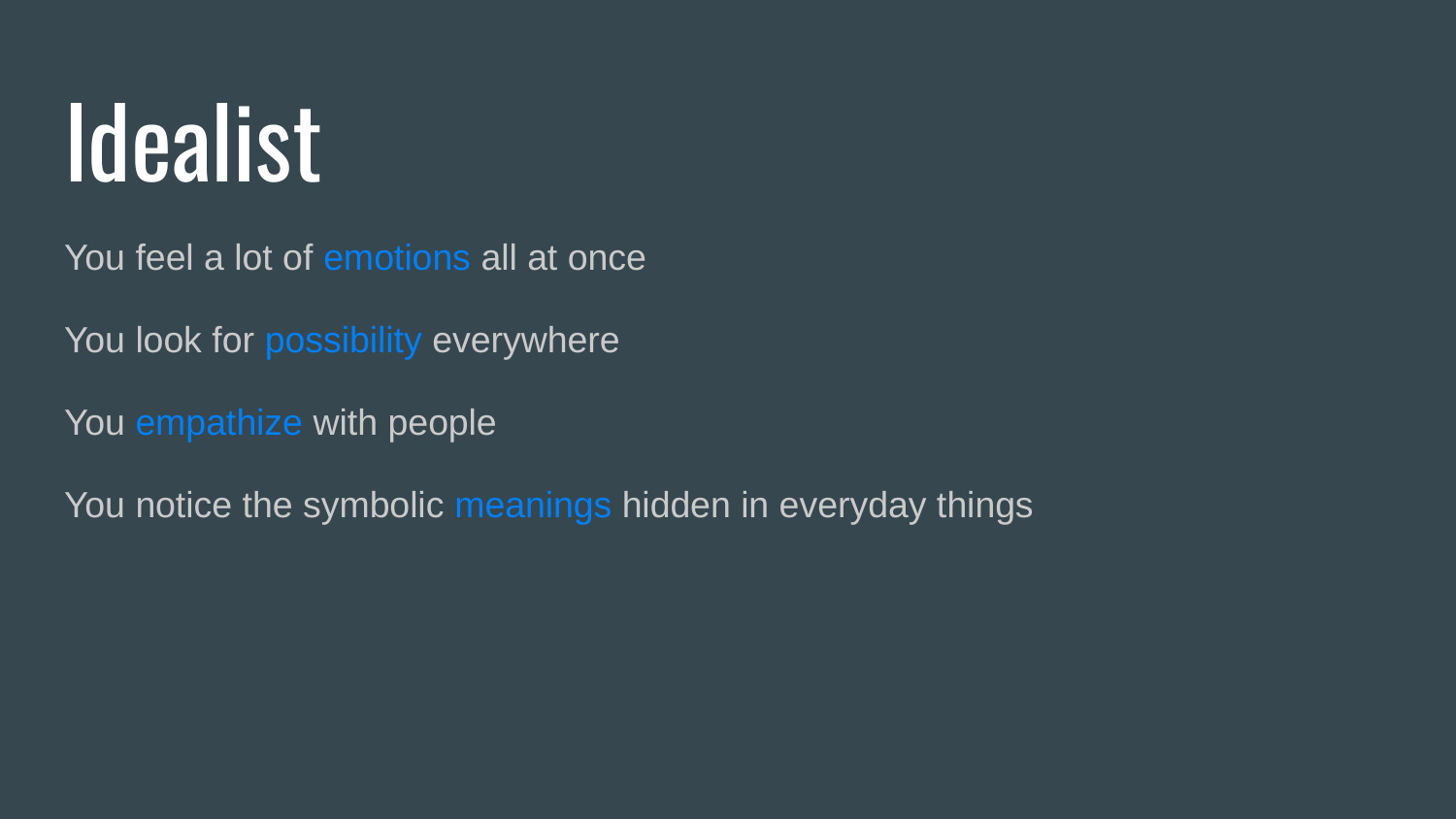

# Idealist
You feel a lot of emotions all at once
You look for possibility everywhere
You empathize with people
You notice the symbolic meanings hidden in everyday things